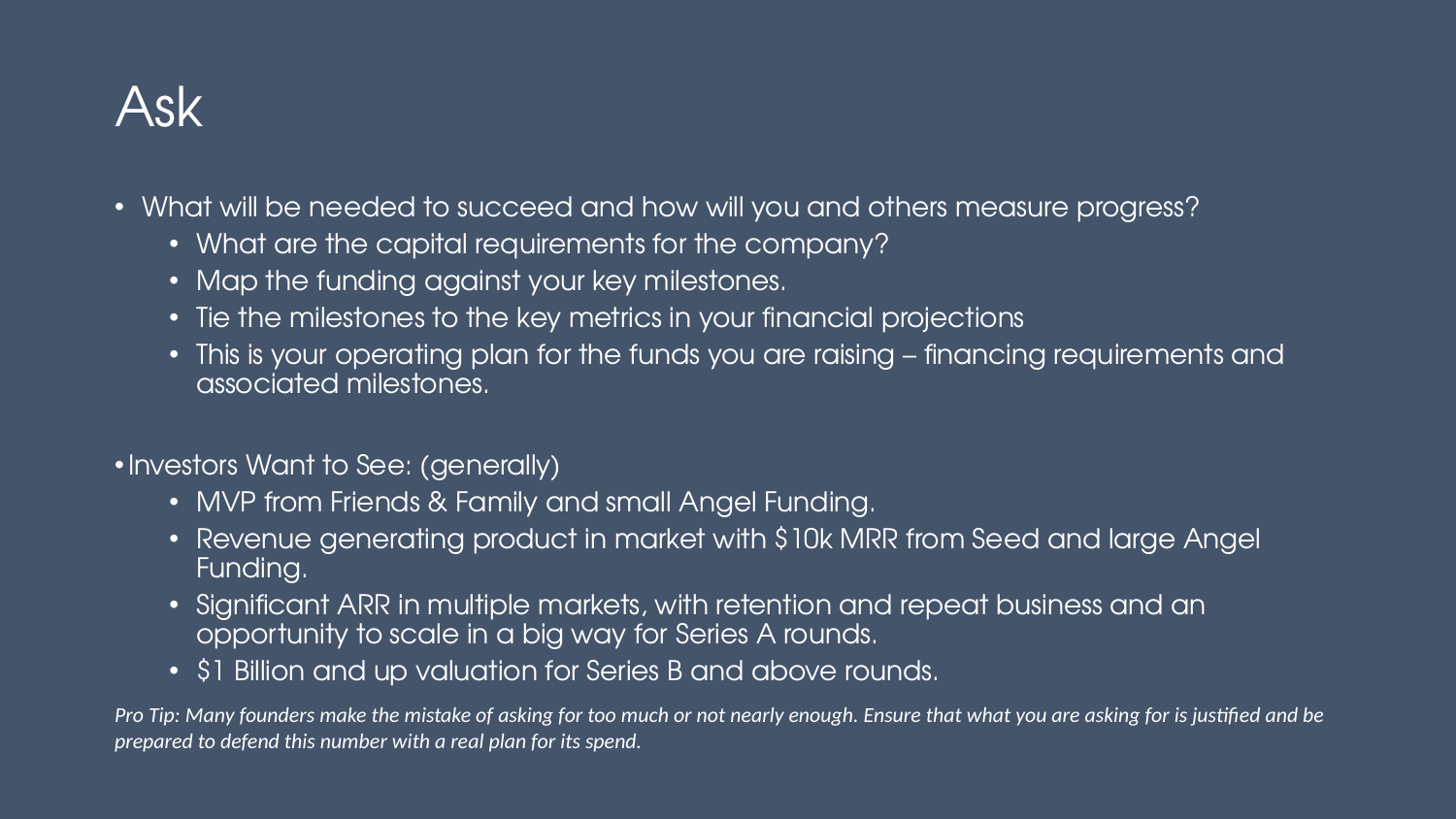

# Ask
What will be needed to succeed and how will you and others measure progress?
What are the capital requirements for the company?
Map the funding against your key milestones.
Tie the milestones to the key metrics in your financial projections
This is your operating plan for the funds you are raising – financing requirements and associated milestones.

Investors Want to See: (generally)
MVP from Friends & Family and small Angel Funding.
Revenue generating product in market with $10k MRR from Seed and large Angel Funding.
Significant ARR in multiple markets, with retention and repeat business and an opportunity to scale in a big way for Series A rounds.
$1 Billion and up valuation for Series B and above rounds.
Pro Tip: Many founders make the mistake of asking for too much or not nearly enough. Ensure that what you are asking for is justified and be prepared to defend this number with a real plan for its spend.